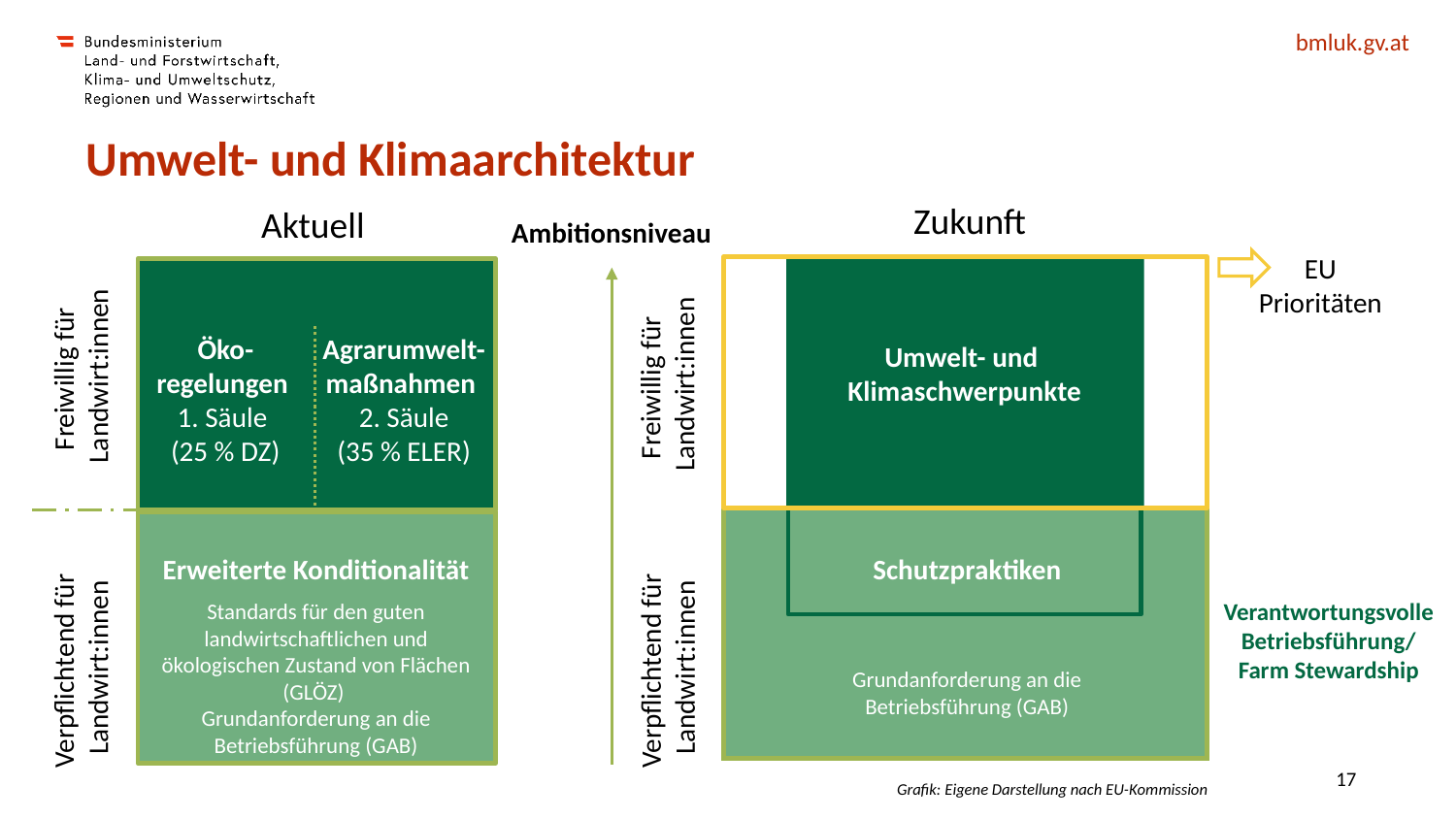

# Umwelt- und Klimaarchitektur
Zukunft
Aktuell

Freiwillig für
Landwirt:innen
Verpflichtend für
Landwirt:innen
EU
Prioritäten

Freiwillig für
Landwirt:innen
Verantwortungsvolle Betriebsführung/
Farm Stewardship
Verpflichtend für
Landwirt:innen
Ambitionsniveau
Agrarumwelt-maßnahmen
2. Säule
(35 % ELER)
Öko-regelungen
1. Säule
(25 % DZ)
Umwelt- und
Klimaschwerpunkte

Erweiterte Konditionalität

Standards für den guten landwirtschaftlichen und ökologischen Zustand von Flächen (GLÖZ)
Grundanforderung an die Betriebsführung (GAB)
Schutzpraktiken

Grundanforderung an die Betriebsführung (GAB)
17
Grafik: Eigene Darstellung nach EU-Kommission